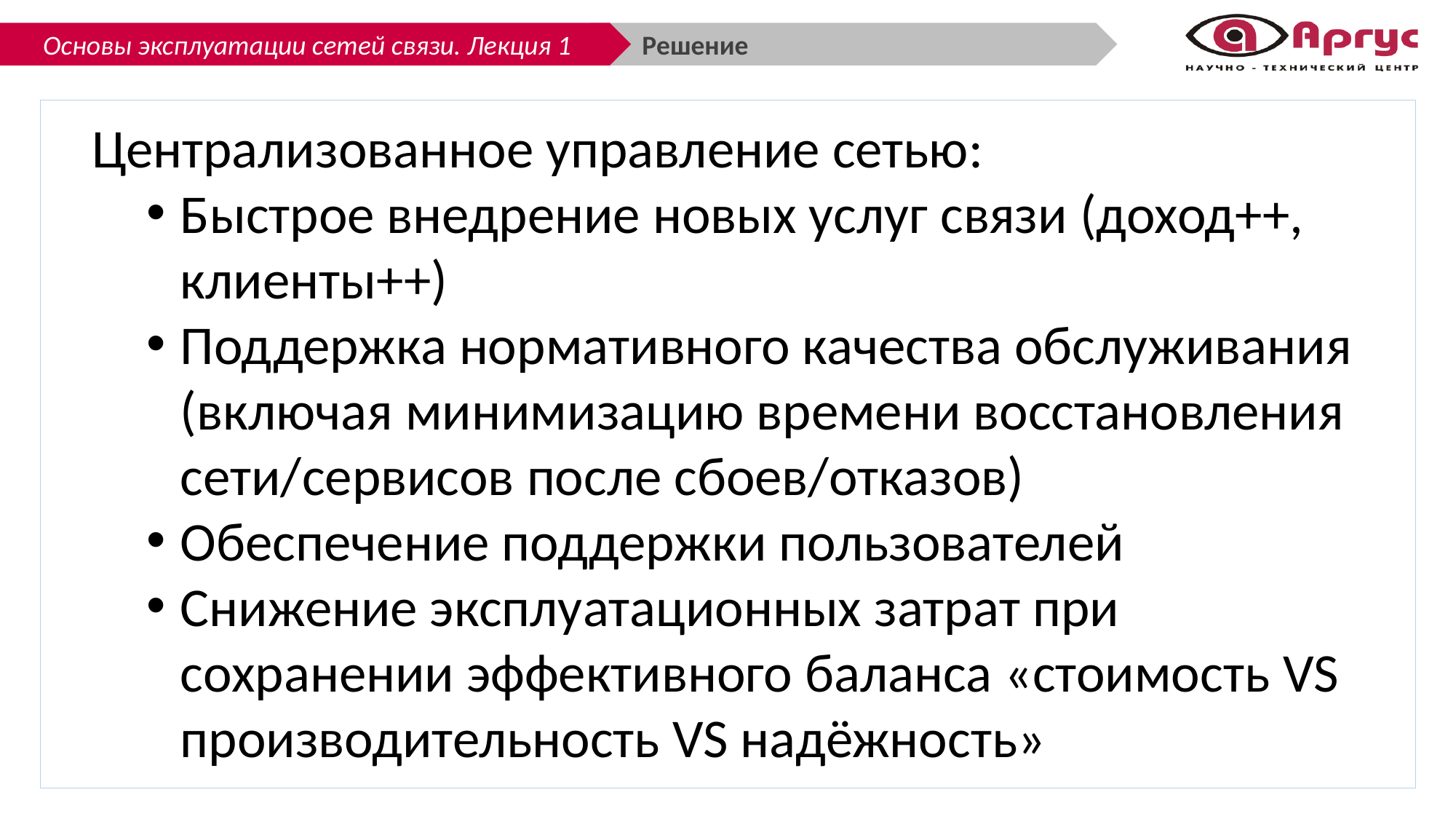

Решение
Централизованное управление сетью:
Быстрое внедрение новых услуг связи (доход++, клиенты++)
Поддержка нормативного качества обслуживания (включая минимизацию времени восстановления сети/сервисов после сбоев/отказов)
Обеспечение поддержки пользователей
Снижение эксплуатационных затрат при сохранении эффективного баланса «стоимость VS производительность VS надёжность»